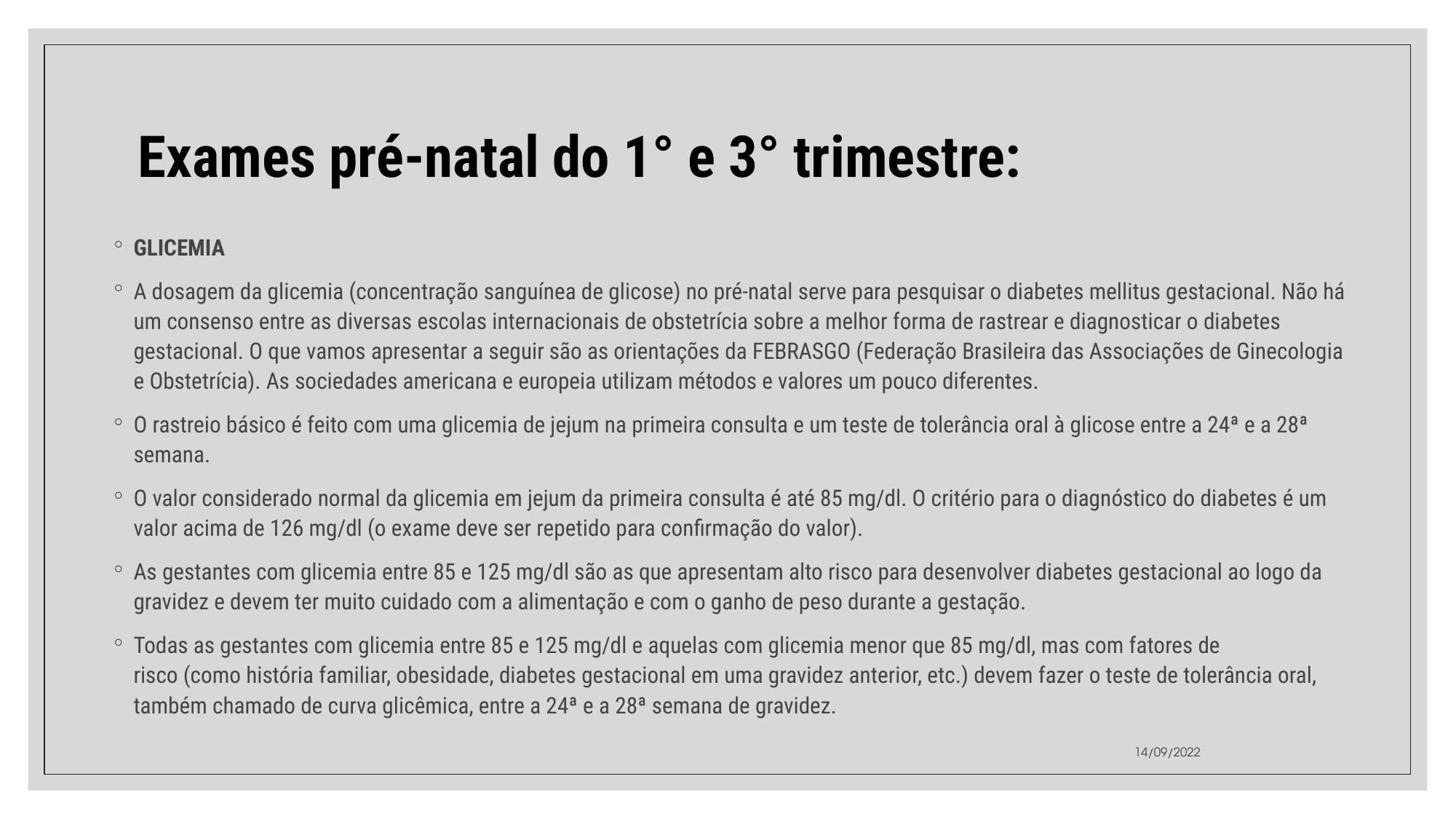

# Exames pré-natal do 1° e 3° trimestre:
GLICEMIA
A dosagem da glicemia (concentração sanguínea de glicose) no pré-natal serve para pesquisar o diabetes mellitus gestacional. Não há um consenso entre as diversas escolas internacionais de obstetrícia sobre a melhor forma de rastrear e diagnosticar o diabetes gestacional. O que vamos apresentar a seguir são as orientações da FEBRASGO (Federação Brasileira das Associações de Ginecologia e Obstetrícia). As sociedades americana e europeia utilizam métodos e valores um pouco diferentes.
O rastreio básico é feito com uma glicemia de jejum na primeira consulta e um teste de tolerância oral à glicose entre a 24ª e a 28ª semana.
O valor considerado normal da glicemia em jejum da primeira consulta é até 85 mg/dl. O critério para o diagnóstico do diabetes é um valor acima de 126 mg/dl (o exame deve ser repetido para confirmação do valor).
As gestantes com glicemia entre 85 e 125 mg/dl são as que apresentam alto risco para desenvolver diabetes gestacional ao logo da gravidez e devem ter muito cuidado com a alimentação e com o ganho de peso durante a gestação.
Todas as gestantes com glicemia entre 85 e 125 mg/dl e aquelas com glicemia menor que 85 mg/dl, mas com fatores de risco (como história familiar, obesidade, diabetes gestacional em uma gravidez anterior, etc.) devem fazer o teste de tolerância oral, também chamado de curva glicêmica, entre a 24ª e a 28ª semana de gravidez.

14/09/2022